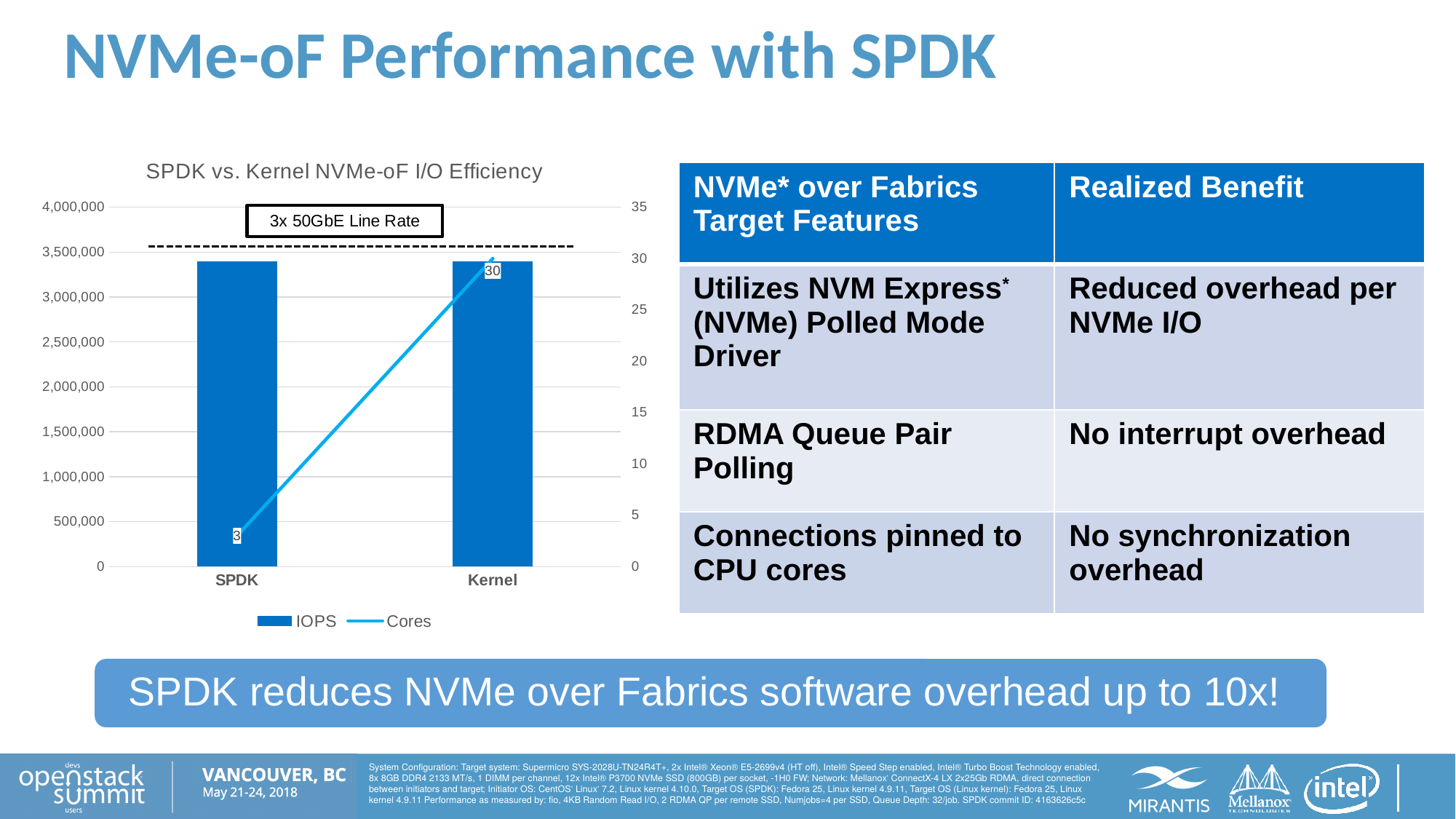

# NVMe-oF Performance with SPDK

### Chart: SPDK vs. Kernel NVMe-oF I/O Efficiency

| Category | IOPS | Cores |
|---|---|---|
| SPDK | 3400000.0 | 3.0 |
| Kernel | 3400000.0 | 30.0 |
| NVMe\* over Fabrics Target Features | Realized Benefit |
| --- | --- |
| Utilizes NVM Express\* (NVMe) Polled Mode Driver | Reduced overhead per NVMe I/O |
| RDMA Queue Pair Polling | No interrupt overhead |
| Connections pinned to CPU cores | No synchronization overhead |
SPDK reduces NVMe over Fabrics software overhead up to 10x!
System Configuration: Target system: Supermicro SYS-2028U-TN24R4T+, 2x Intel® Xeon® E5-2699v4 (HT off), Intel® Speed Step enabled, Intel® Turbo Boost Technology enabled, 8x 8GB DDR4 2133 MT/s, 1 DIMM per channel, 12x Intel® P3700 NVMe SSD (800GB) per socket, -1H0 FW; Network: Mellanox* ConnectX-4 LX 2x25Gb RDMA, direct connection between initiators and target; Initiator OS: CentOS* Linux* 7.2, Linux kernel 4.10.0, Target OS (SPDK): Fedora 25, Linux kernel 4.9.11, Target OS (Linux kernel): Fedora 25, Linux kernel 4.9.11 Performance as measured by: fio, 4KB Random Read I/O, 2 RDMA QP per remote SSD, Numjobs=4 per SSD, Queue Depth: 32/job. SPDK commit ID: 4163626c5c